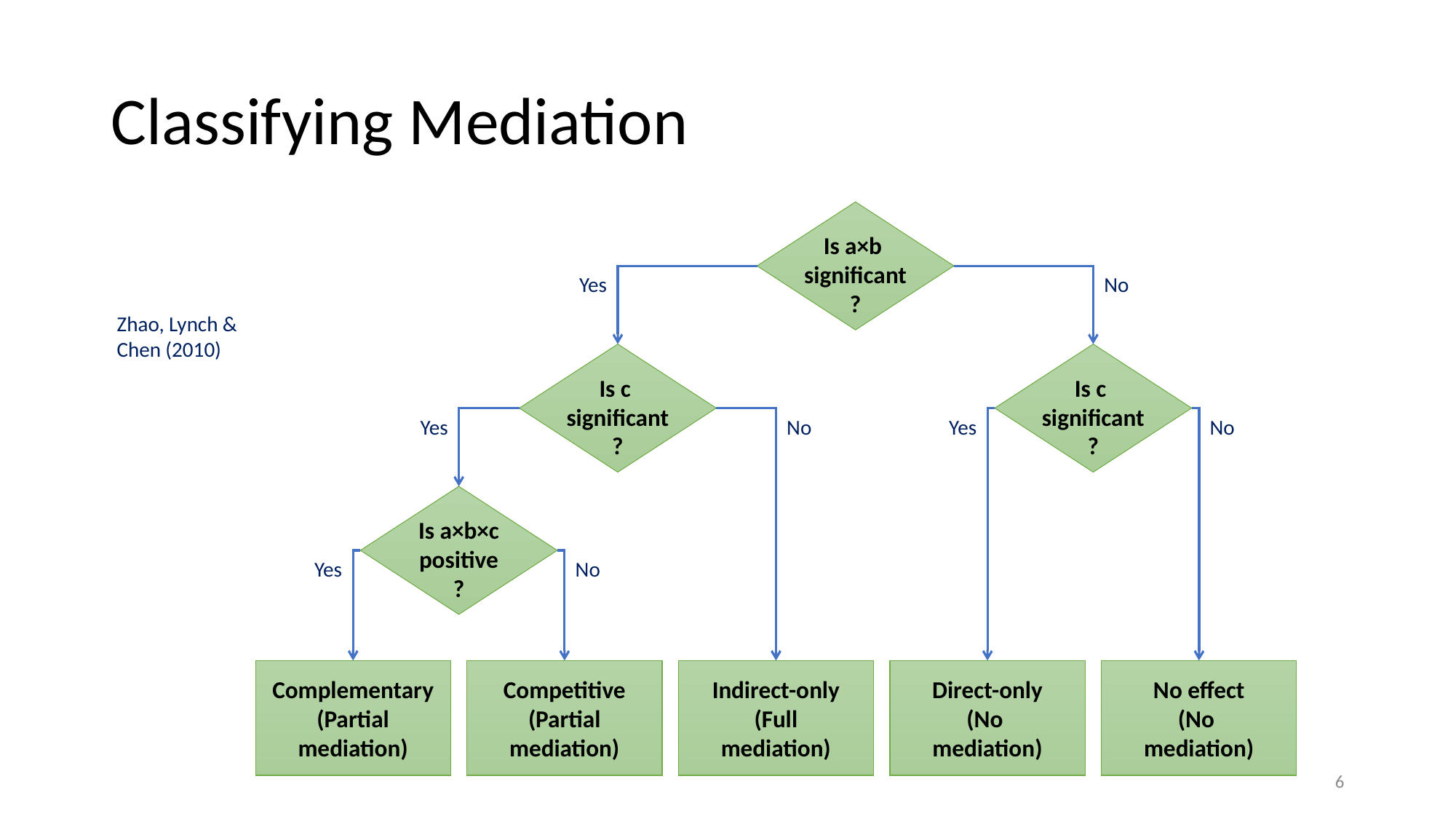

# Classifying Mediation
Is a×b
significant
?
Yes
No
Is c
significant
?
Is c
significant
?
No
Yes
Yes
No
 Is a×b×c
positive
?
Yes
No
Complementary
(Partial
mediation)
Competitive
(Partial
mediation)
Indirect-only
(Full
mediation)
Direct-only
(No
mediation)
No effect
(No
mediation)
Zhao, Lynch &
Chen (2010)
6